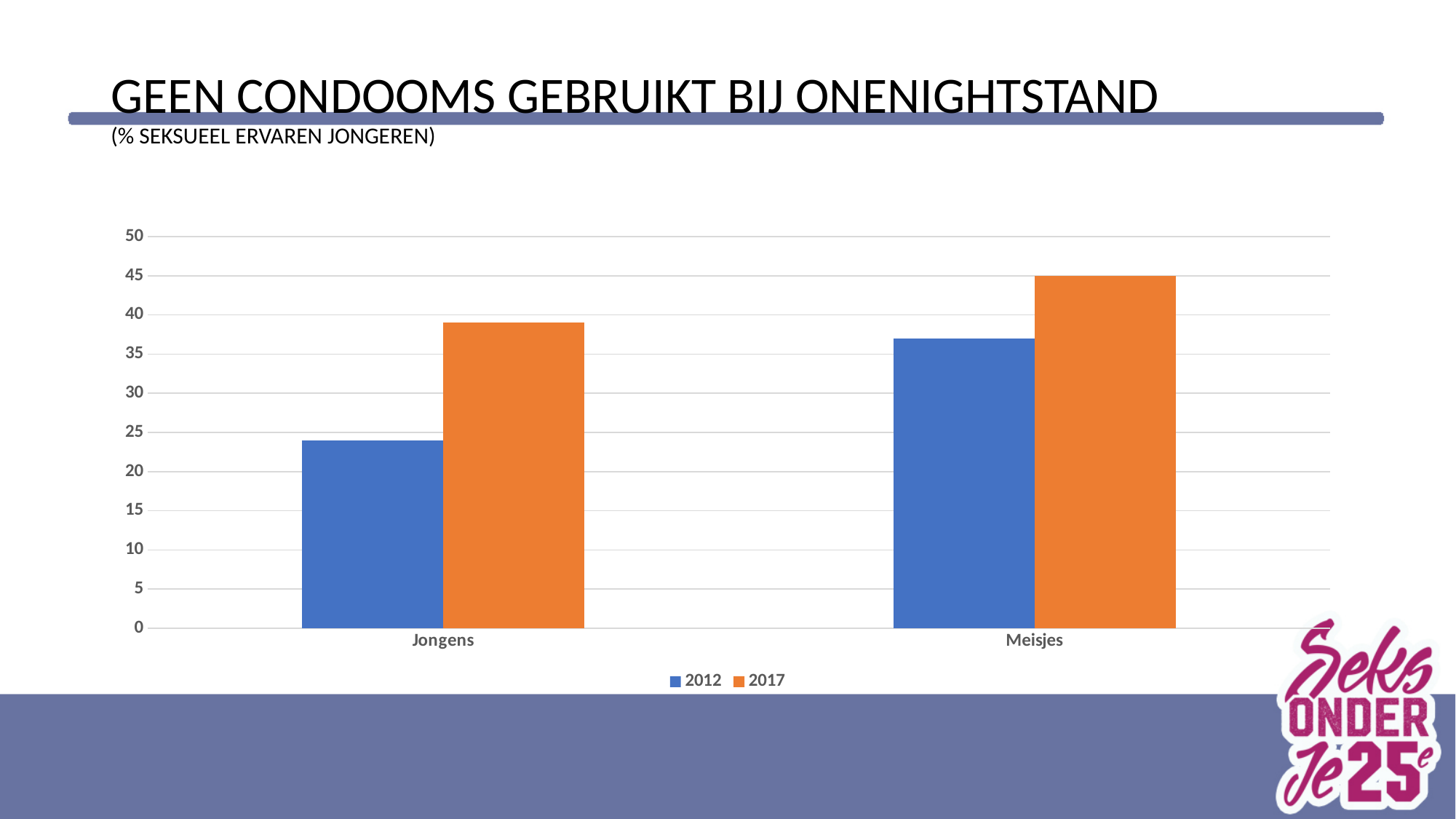

# Geen condooms gebruikt bij onenightstand (% seksueel ervaren jongeren)

### Chart

| Category | 2012 | 2017 |
|---|---|---|
| Jongens | 24.0 | 39.0 |
| Meisjes | 37.0 | 45.0 |